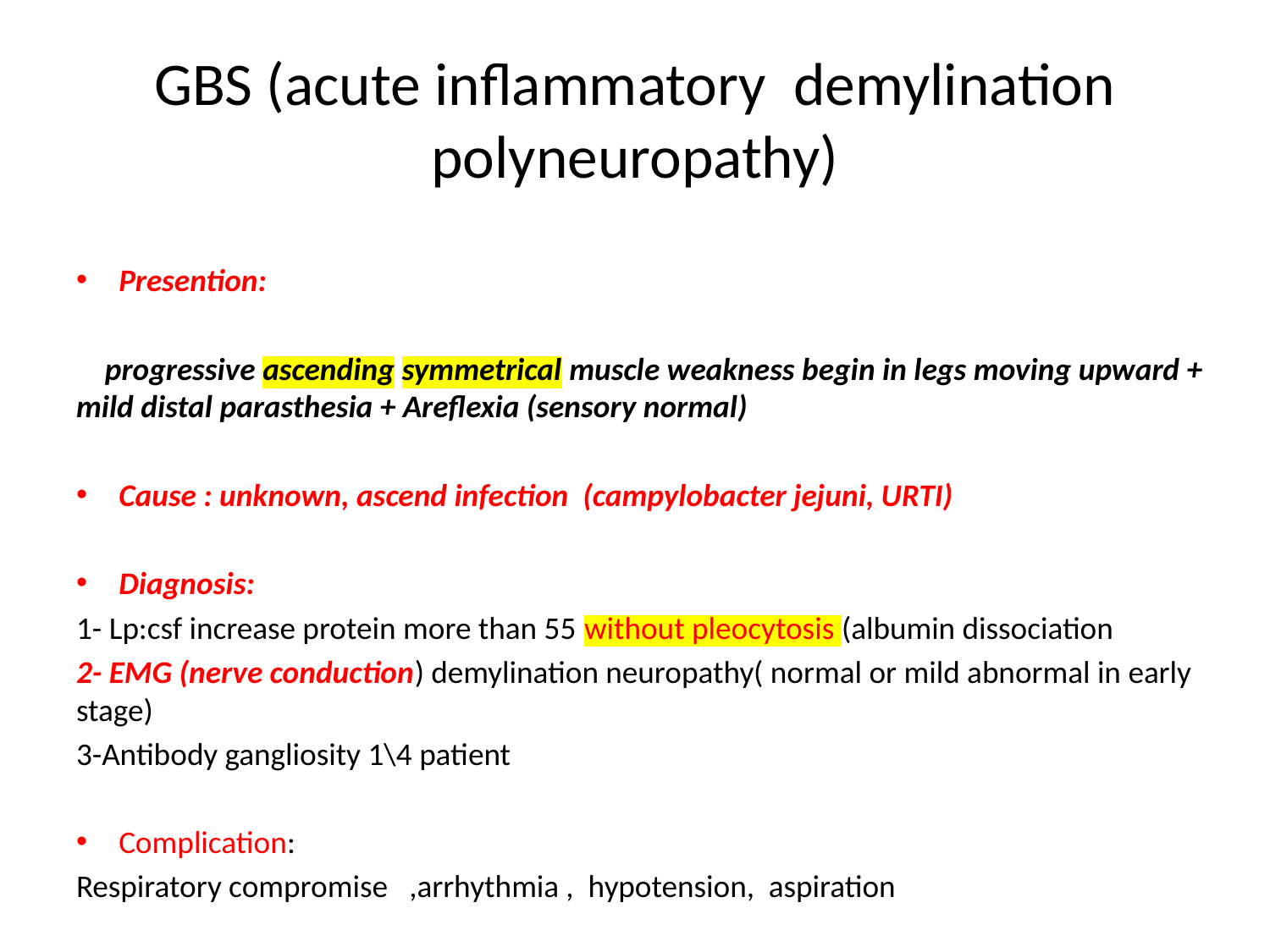

# GBS (acute inflammatory  demylination polyneuropathy)
Presention:

    progressive ascending symmetrical muscle weakness begin in legs moving upward + mild distal parasthesia + Areflexia (sensory normal)

Cause : unknown, ascend infection  (campylobacter jejuni, URTI)

Diagnosis:
1- Lp:csf increase protein more than 55 without pleocytosis (albumin dissociation
2- EMG (nerve conduction) demylination neuropathy( normal or mild abnormal in early stage)
3-Antibody gangliosity 1\4 patient

Complication:
Respiratory compromise   ,arrhythmia ,  hypotension,  aspiration